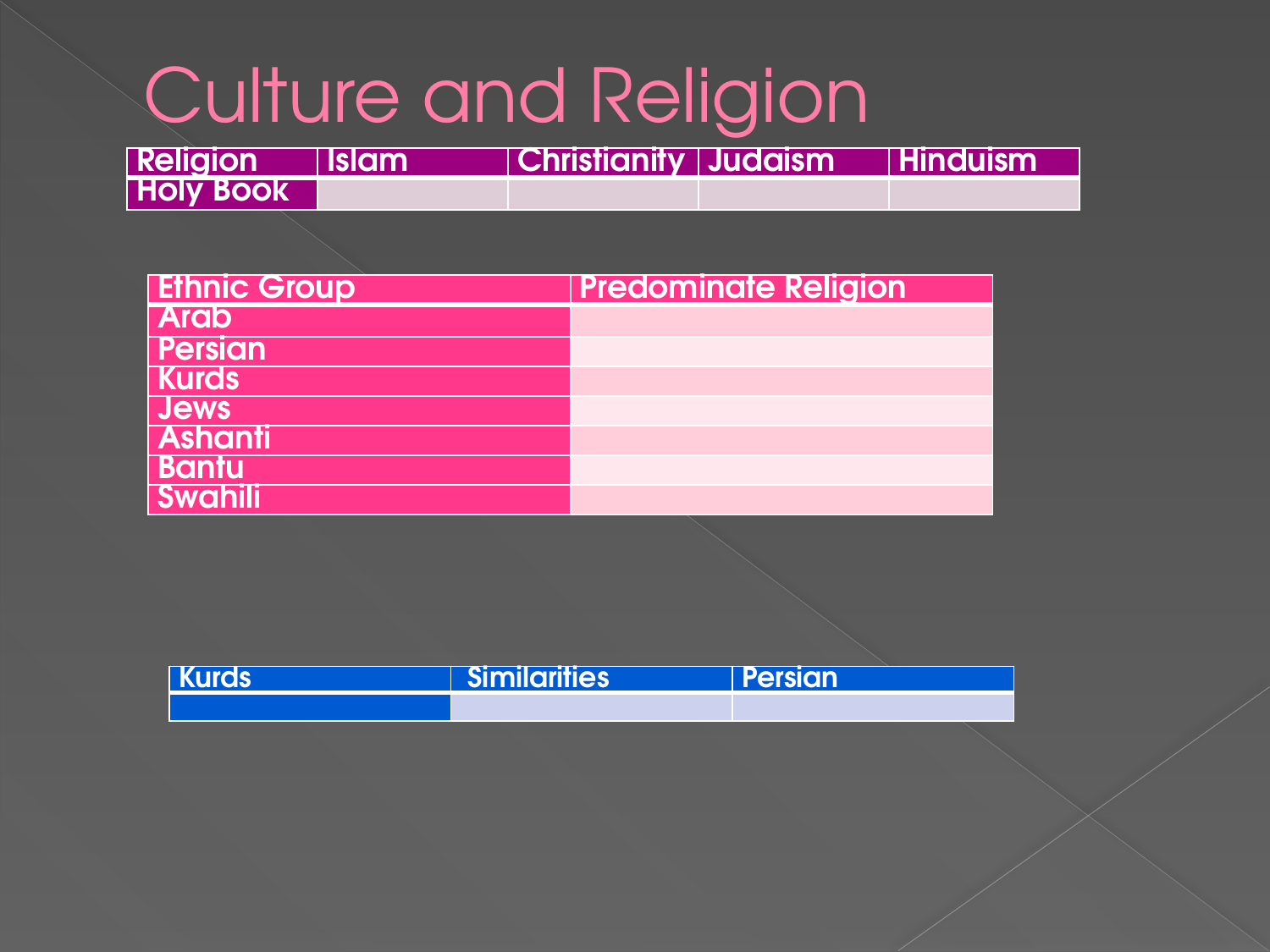

# Culture and Religion
| Religion | Islam | Christianity | Judaism | Hinduism |
| --- | --- | --- | --- | --- |
| Holy Book |  |  |  |  |
| Ethnic Group | Predominate Religion |
| --- | --- |
| Arab |  |
| Persian |  |
| Kurds |  |
| Jews |  |
| Ashanti |  |
| Bantu |  |
| Swahili |  |
| Kurds | Similarities | Persian |
| --- | --- | --- |
|  |  |  |